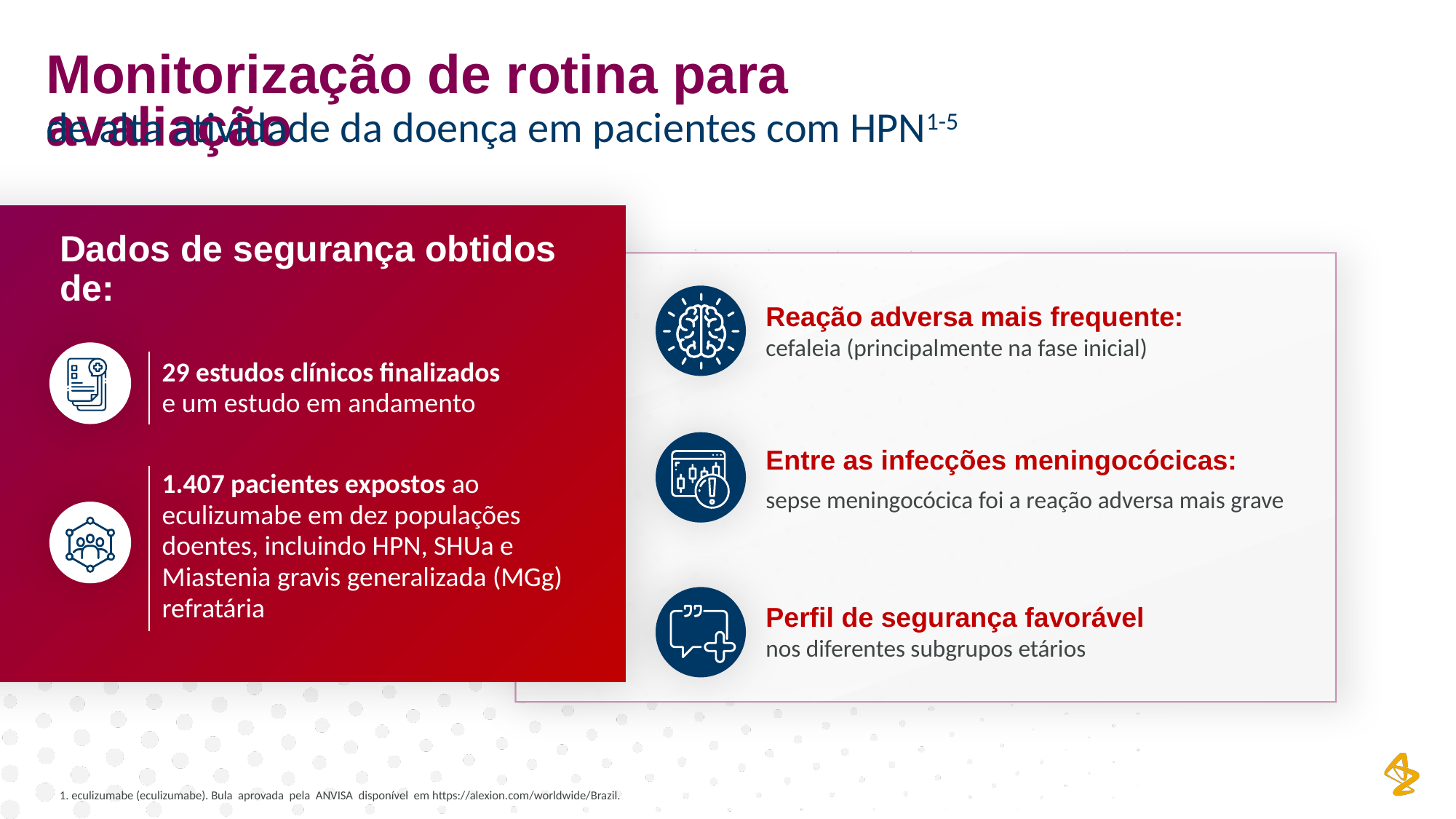

Monitorização de rotina para avaliação
de alta atividade da doença em pacientes com HPN1-5

Dados de segurança obtidos de:

Reação adversa mais frequente:
cefaleia (principalmente na fase inicial)

29 estudos clínicos finalizados
e um estudo em andamento

1.407 pacientes expostos ao
eculizumabe em dez populações doentes, incluindo HPN, SHUa e Miastenia gravis generalizada (MGg) refratária

Entre as infecções meningocócicas:
sepse meningocócica foi a reação adversa mais grave

Perfil de segurança favorável
nos diferentes subgrupos etários

1. eculizumabe (eculizumabe). Bula  aprovada  pela  ANVISA  disponível  em https://alexion.com/worldwide/Brazil.